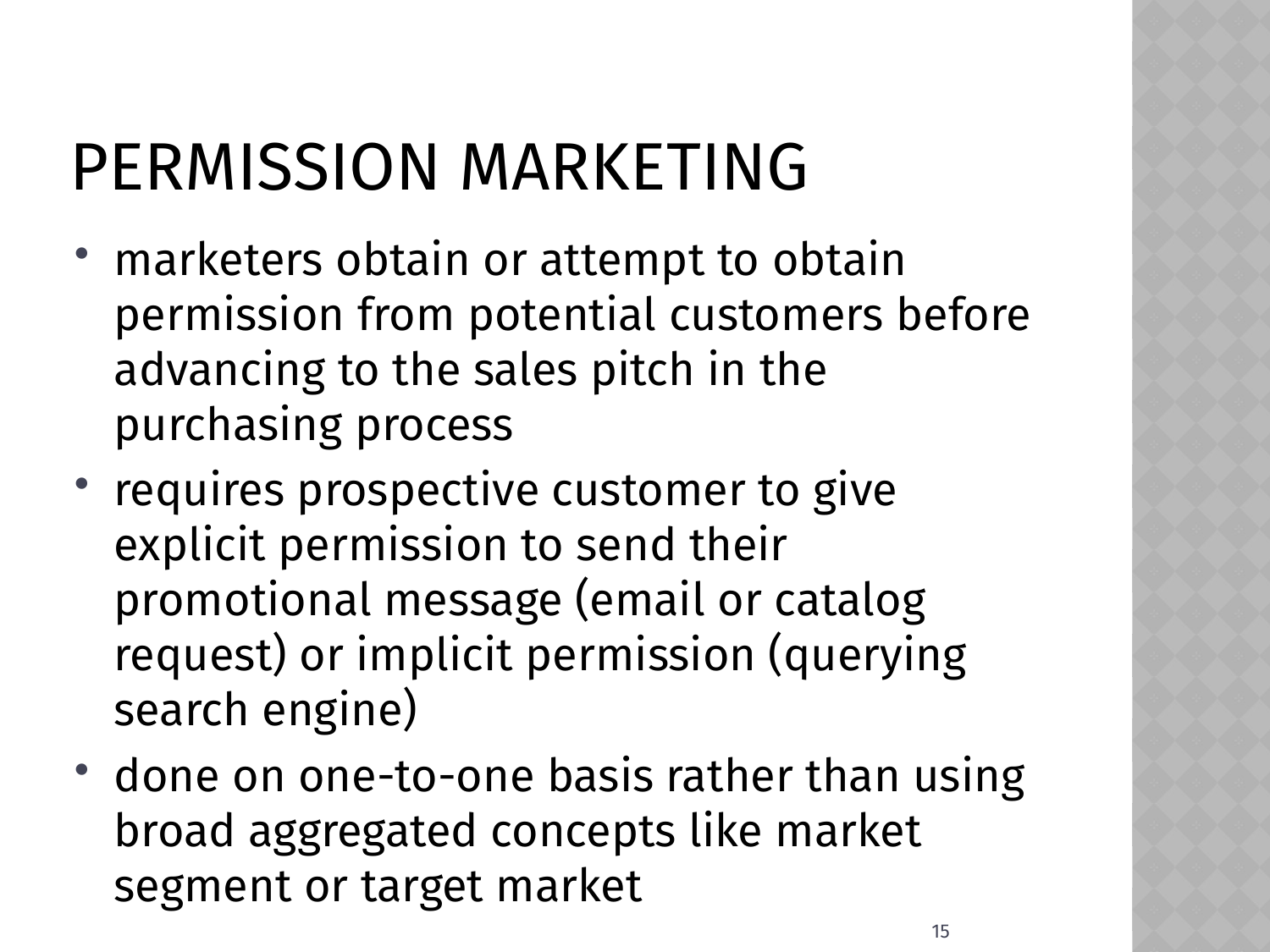

# Permission marketing
marketers obtain or attempt to obtain permission from potential customers before advancing to the sales pitch in the purchasing process
requires prospective customer to give explicit permission to send their promotional message (email or catalog request) or implicit permission (querying search engine)
done on one-to-one basis rather than using broad aggregated concepts like market segment or target market
15